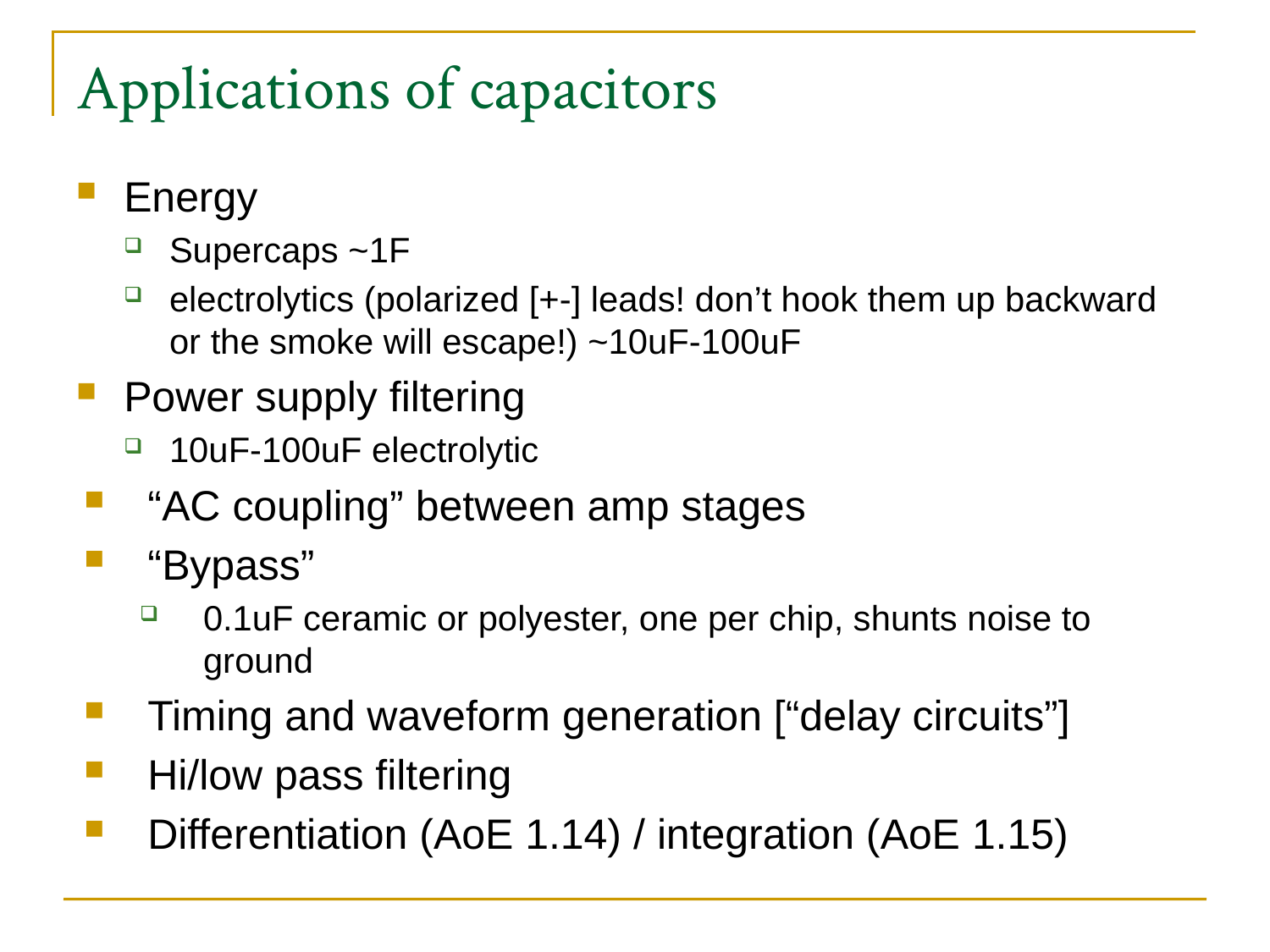

# Applications of capacitors
Energy
Supercaps ~1F
electrolytics (polarized [+-] leads! don’t hook them up backward or the smoke will escape!) ~10uF-100uF
Power supply filtering
10uF-100uF electrolytic
“AC coupling” between amp stages
“Bypass”
0.1uF ceramic or polyester, one per chip, shunts noise to ground
Timing and waveform generation [“delay circuits”]
Hi/low pass filtering
Differentiation (AoE 1.14) / integration (AoE 1.15)